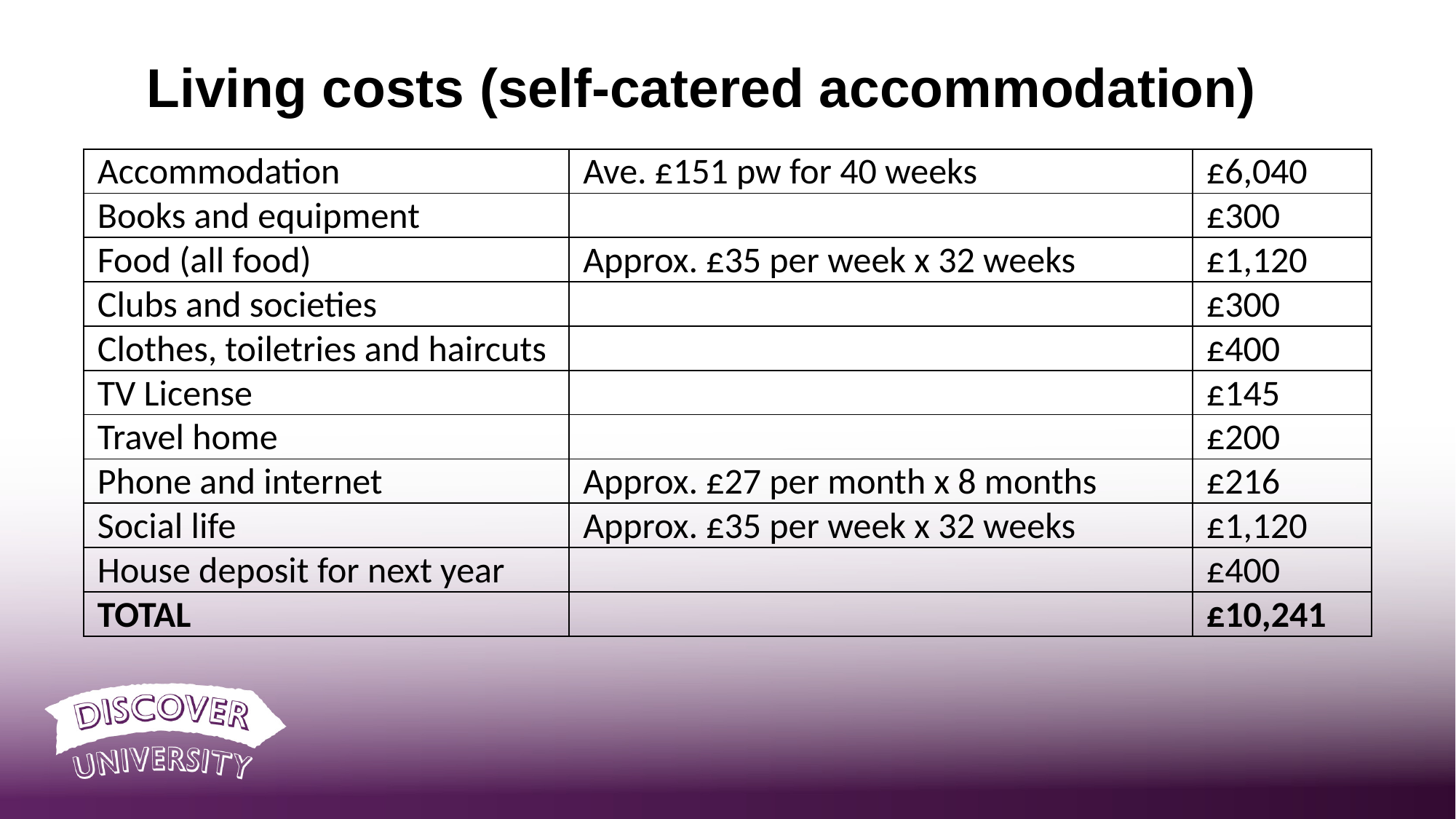

# Living costs (self-catered accommodation)
| Accommodation | Ave. £151 pw for 40 weeks | £6,040 |
| --- | --- | --- |
| Books and equipment |  | £300 |
| Food (all food) | Approx. £35 per week x 32 weeks | £1,120 |
| Clubs and societies |  | £300 |
| Clothes, toiletries and haircuts |  | £400 |
| TV License |  | £145 |
| Travel home |  | £200 |
| Phone and internet | Approx. £27 per month x 8 months | £216 |
| Social life | Approx. £35 per week x 32 weeks | £1,120 |
| House deposit for next year |  | £400 |
| TOTAL |  | £10,241 |